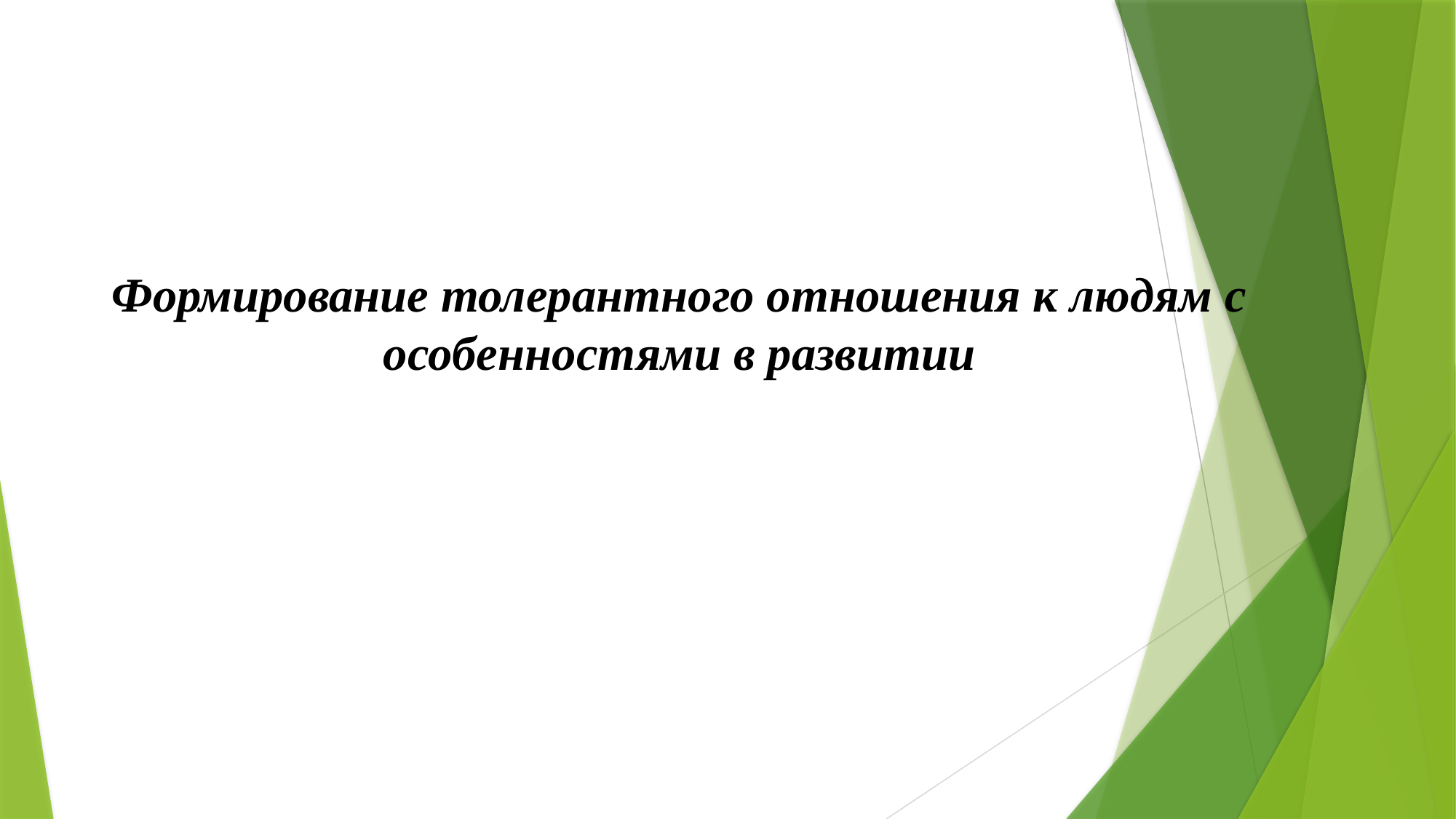

Формирование толерантного отношения к людям с особенностями в развитии